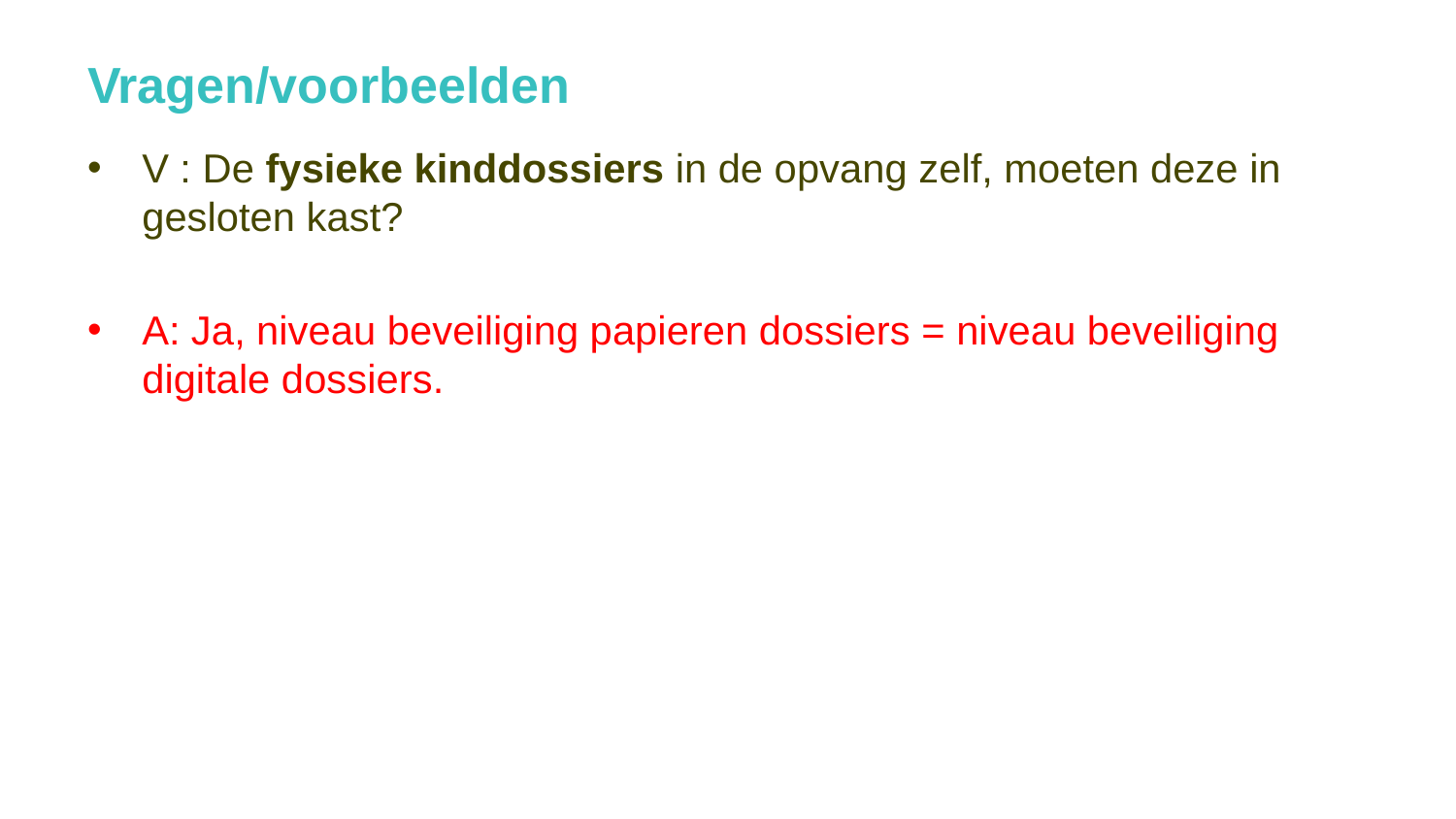

# Vragen/voorbeelden
V : De fysieke kinddossiers in de opvang zelf, moeten deze in gesloten kast?

A: Ja, niveau beveiliging papieren dossiers = niveau beveiliging digitale dossiers.